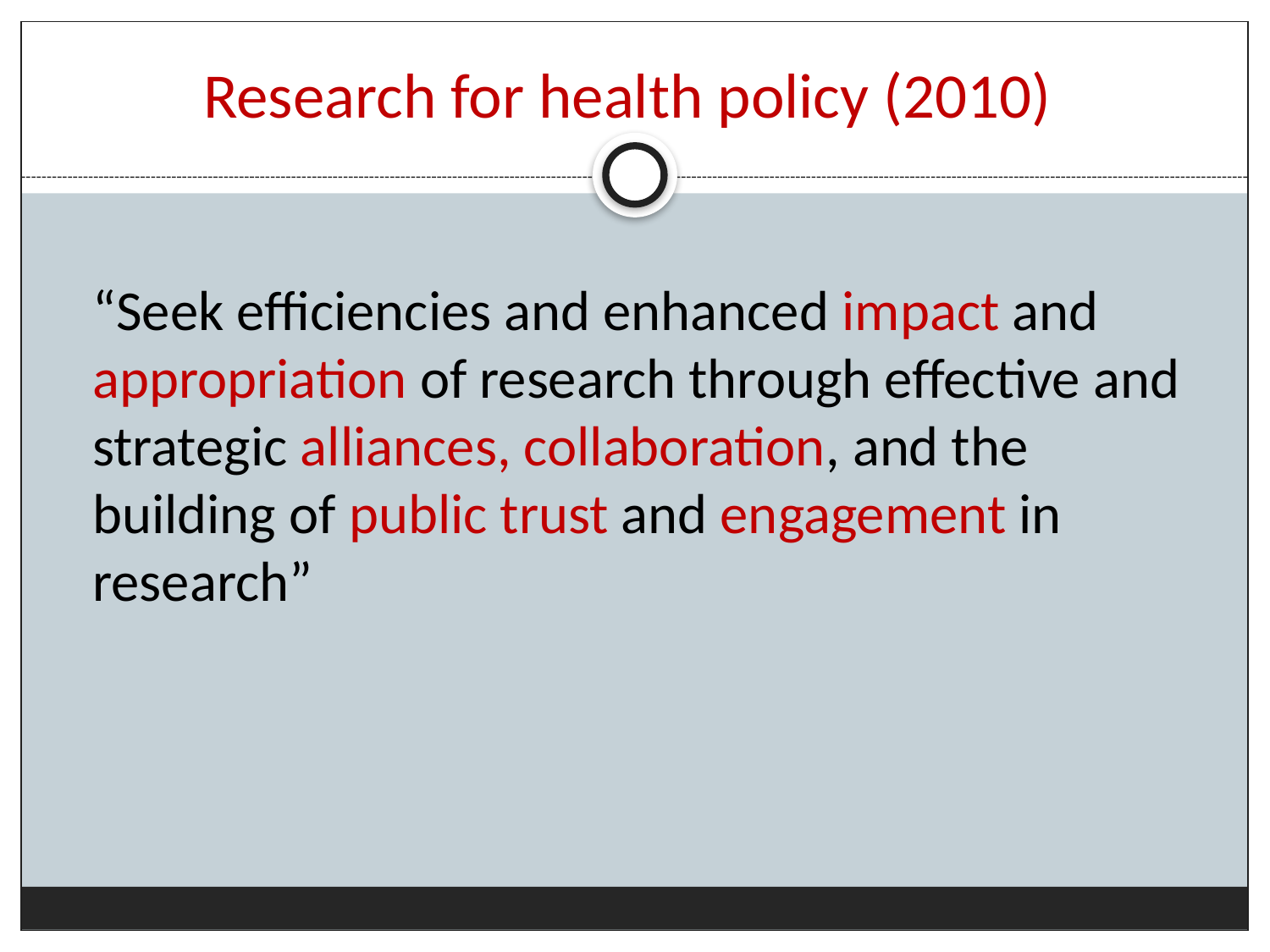

# Research for health policy (2010)

	“Seek efficiencies and enhanced impact and appropriation of research through effective and strategic alliances, collaboration, and the building of public trust and engagement in research”